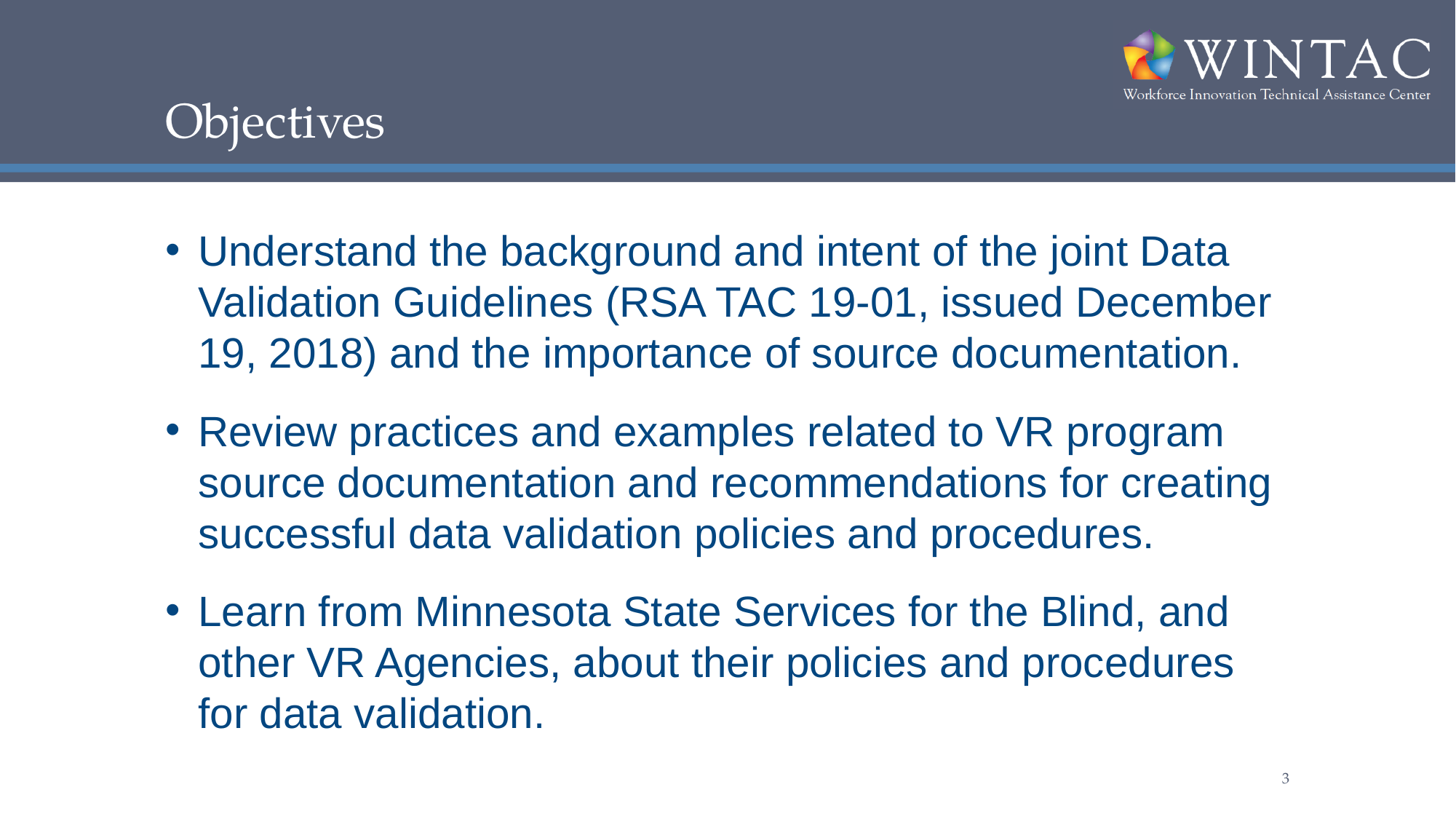

# Objectives
Understand the background and intent of the joint Data Validation Guidelines (RSA TAC 19-01, issued December 19, 2018) and the importance of source documentation.
Review practices and examples related to VR program source documentation and recommendations for creating successful data validation policies and procedures.
Learn from Minnesota State Services for the Blind, and other VR Agencies, about their policies and procedures for data validation.
3